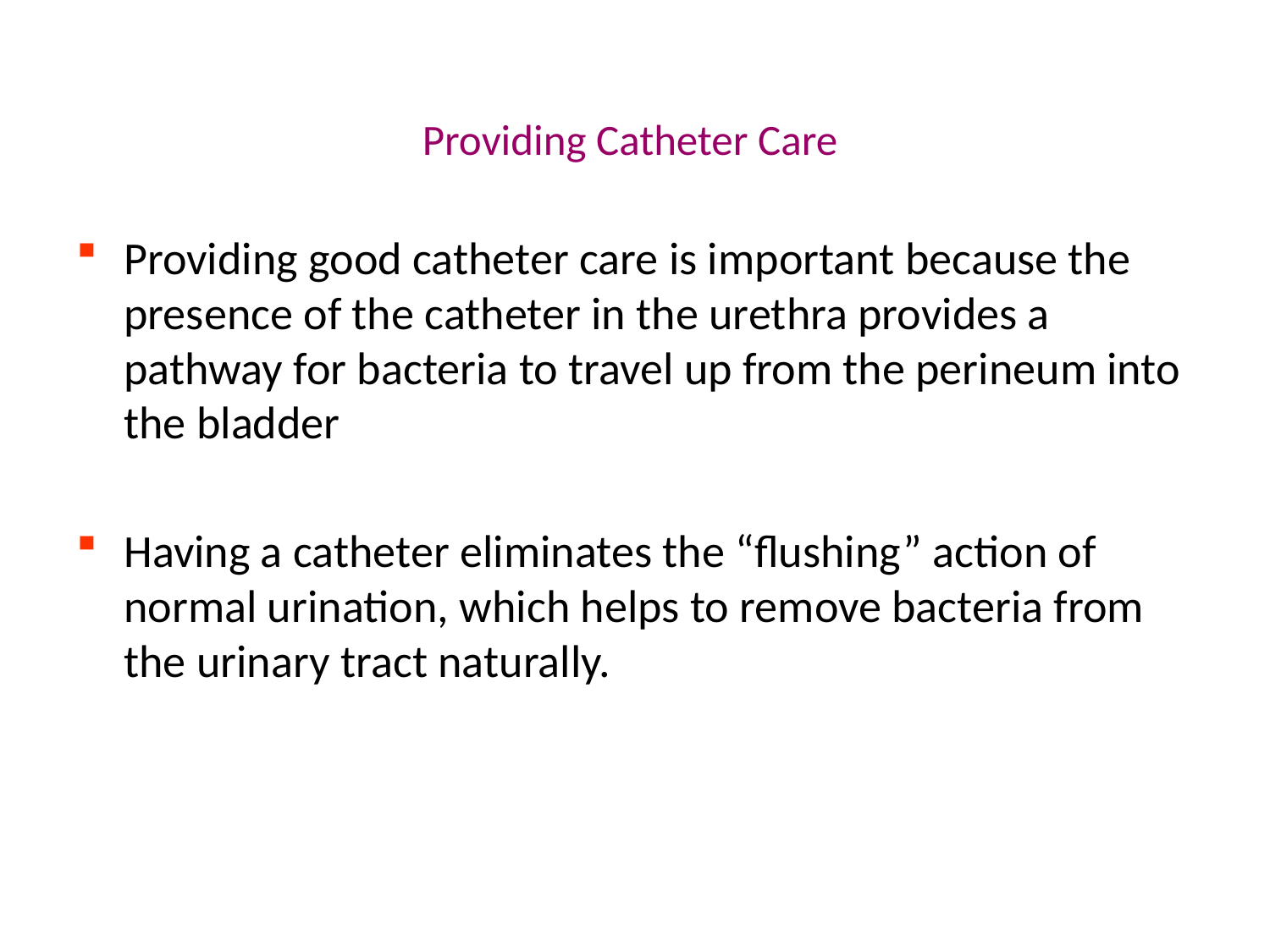

# Providing Catheter Care
Providing good catheter care is important because the presence of the catheter in the urethra provides a pathway for bacteria to travel up from the perineum into the bladder

Having a catheter eliminates the “flushing” action of normal urination, which helps to remove bacteria from the urinary tract naturally.